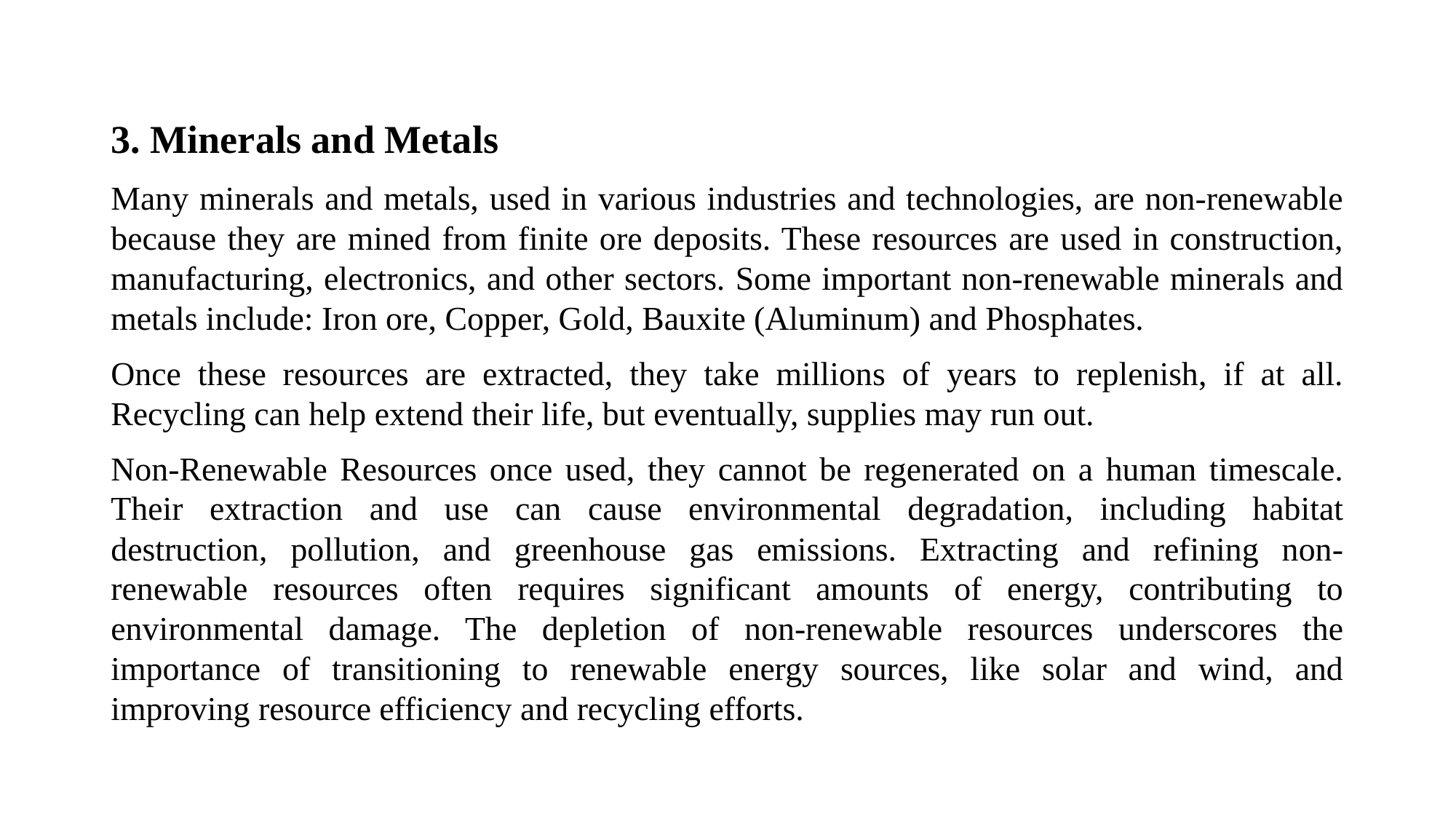

3. Minerals and Metals
Many minerals and metals, used in various industries and technologies, are non-renewable because they are mined from finite ore deposits. These resources are used in construction, manufacturing, electronics, and other sectors. Some important non-renewable minerals and metals include: Iron ore, Copper, Gold, Bauxite (Aluminum) and Phosphates.
Once these resources are extracted, they take millions of years to replenish, if at all. Recycling can help extend their life, but eventually, supplies may run out.
Non-Renewable Resources once used, they cannot be regenerated on a human timescale. Their extraction and use can cause environmental degradation, including habitat destruction, pollution, and greenhouse gas emissions. Extracting and refining non-renewable resources often requires significant amounts of energy, contributing to environmental damage. The depletion of non-renewable resources underscores the importance of transitioning to renewable energy sources, like solar and wind, and improving resource efficiency and recycling efforts.